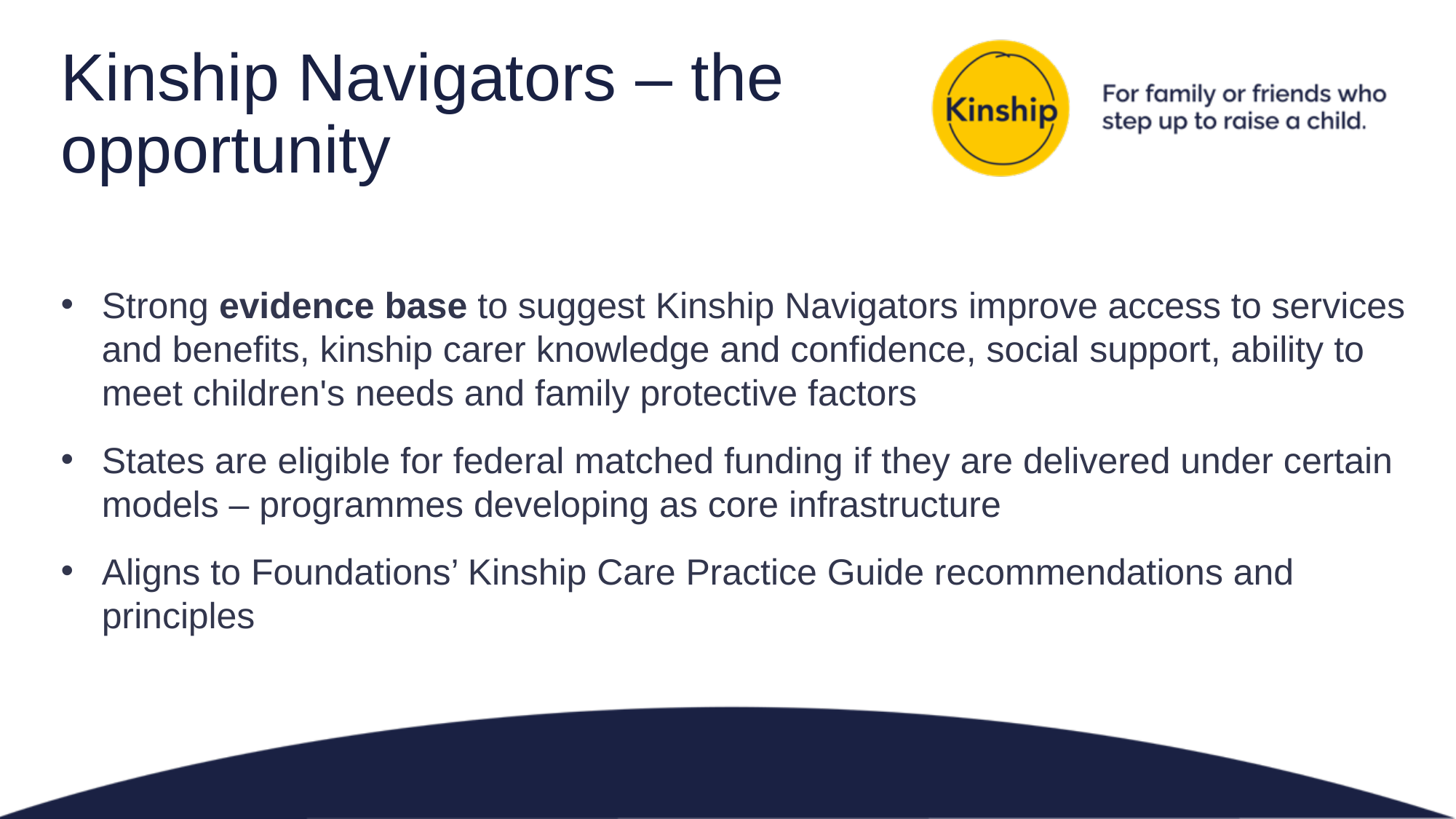

# Kinship Navigators – the opportunity
Strong evidence base to suggest Kinship Navigators improve access to services and benefits, kinship carer knowledge and confidence, social support, ability to meet children's needs and family protective factors
States are eligible for federal matched funding if they are delivered under certain models – programmes developing as core infrastructure
Aligns to Foundations’ Kinship Care Practice Guide recommendations and principles